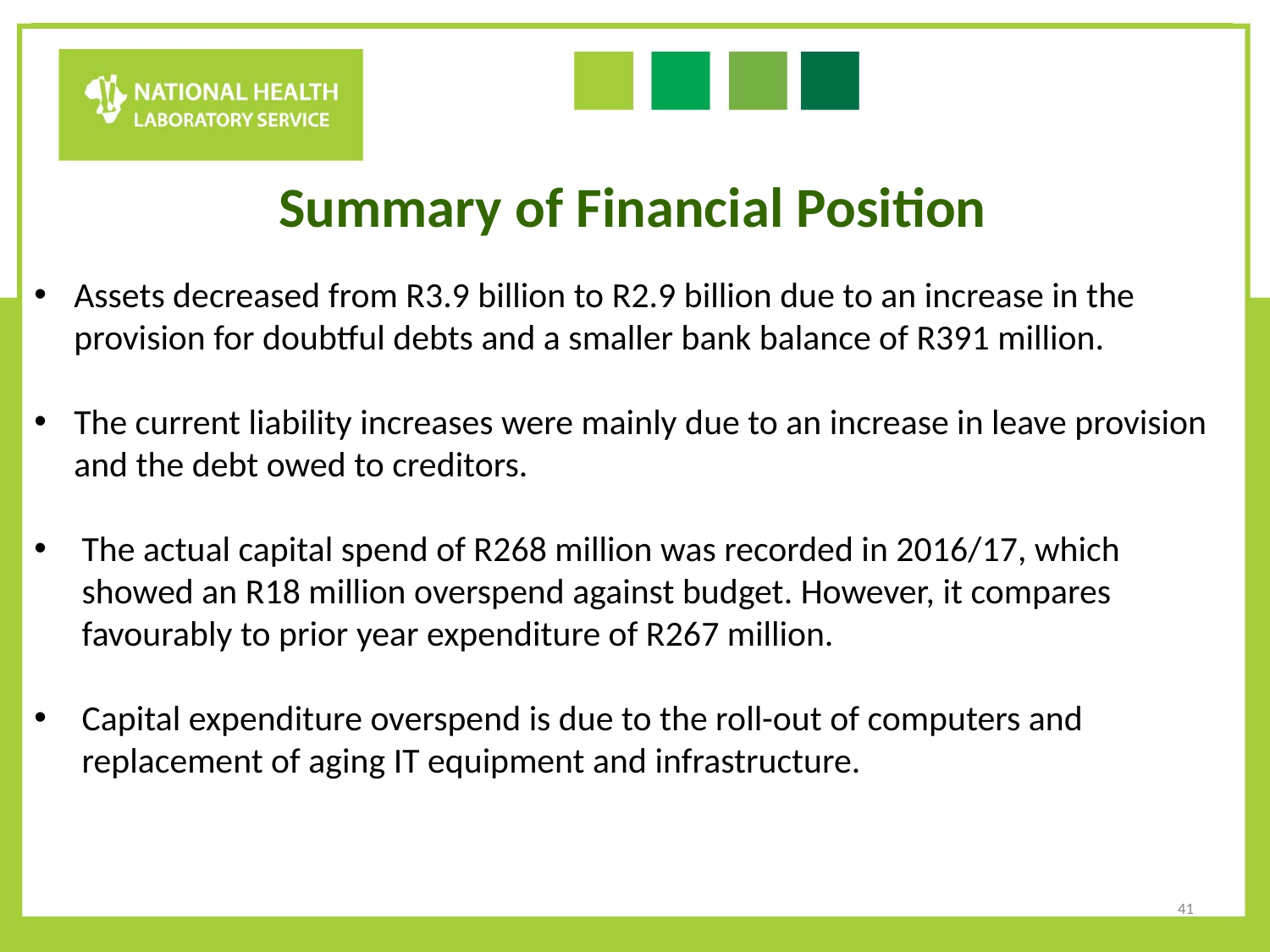

Summary of Financial Position

Assets decreased from R3.9 billion to R2.9 billion due to an increase in the provision for doubtful debts and a smaller bank balance of R391 million.

The current liability increases were mainly due to an increase in leave provision and the debt owed to creditors.

The actual capital spend of R268 million was recorded in 2016/17, which  showed an R18 million overspend against budget. However, it compares favourably to prior year expenditure of R267 million.

Capital expenditure overspend is due to the roll-out of computers and replacement of aging IT equipment and infrastructure.

41